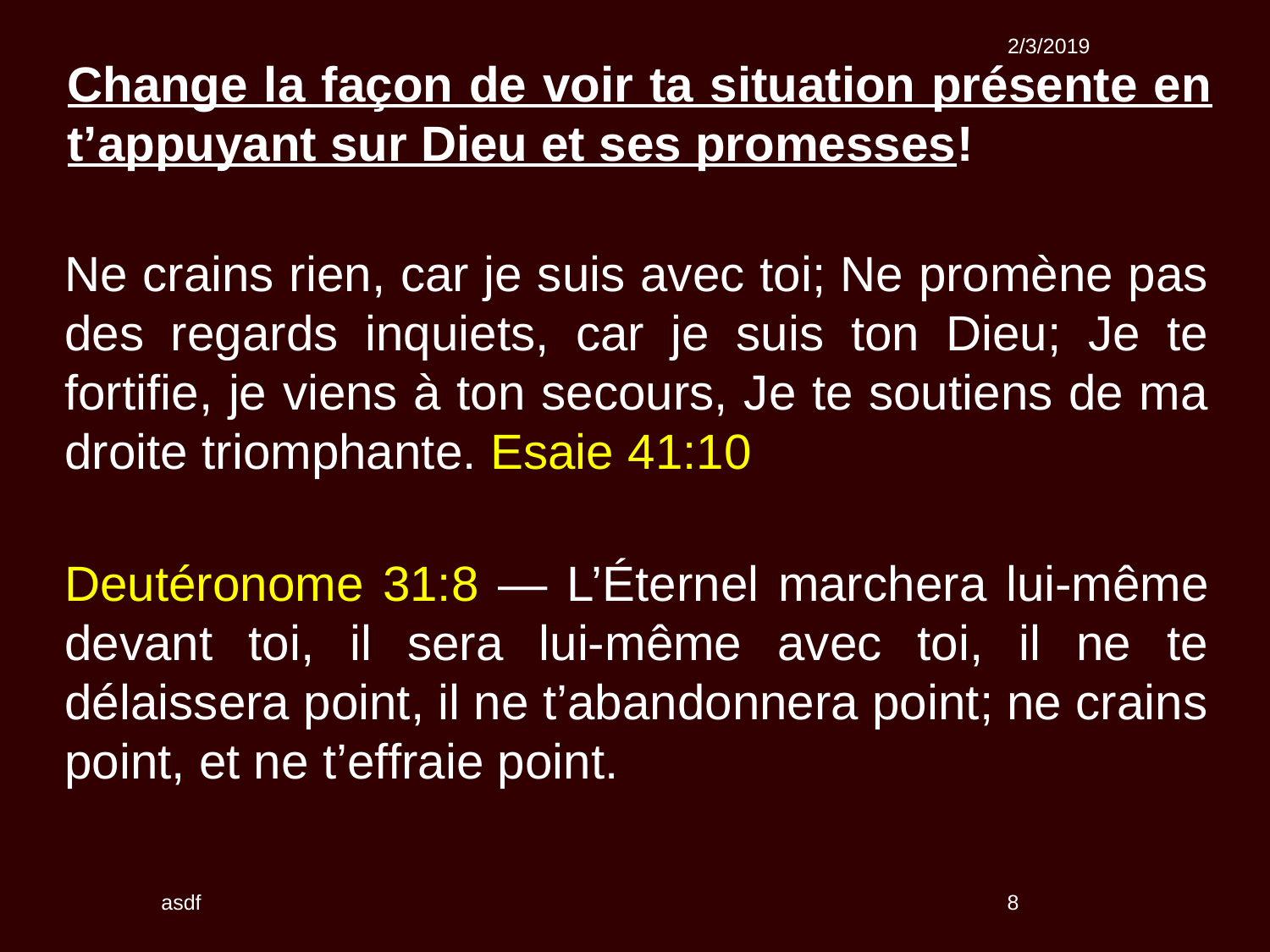

2/3/2019
Change la façon de voir ta situation présente en t’appuyant sur Dieu et ses promesses!
Ne crains rien, car je suis avec toi; Ne promène pas des regards inquiets, car je suis ton Dieu; Je te fortifie, je viens à ton secours, Je te soutiens de ma droite triomphante. Esaie 41:10
Deutéronome 31:8 — L’Éternel marchera lui-même devant toi, il sera lui-même avec toi, il ne te délaissera point, il ne t’abandonnera point; ne crains point, et ne t’effraie point.
asdf
8